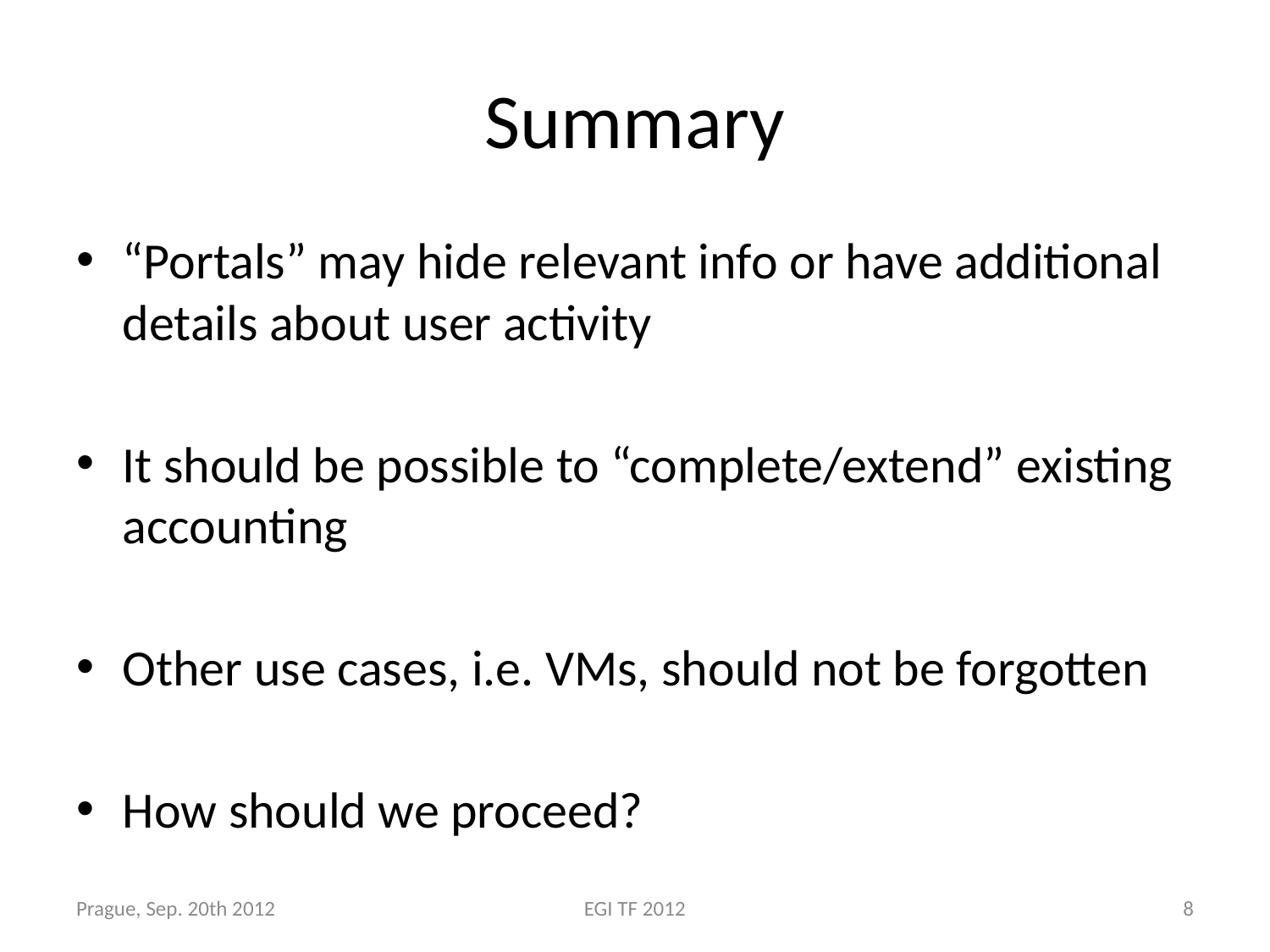

# Summary
“Portals” may hide relevant info or have additional details about user activity

It should be possible to “complete/extend” existing accounting

Other use cases, i.e. VMs, should not be forgotten

How should we proceed?
Prague, Sep. 20th 2012
EGI TF 2012
8